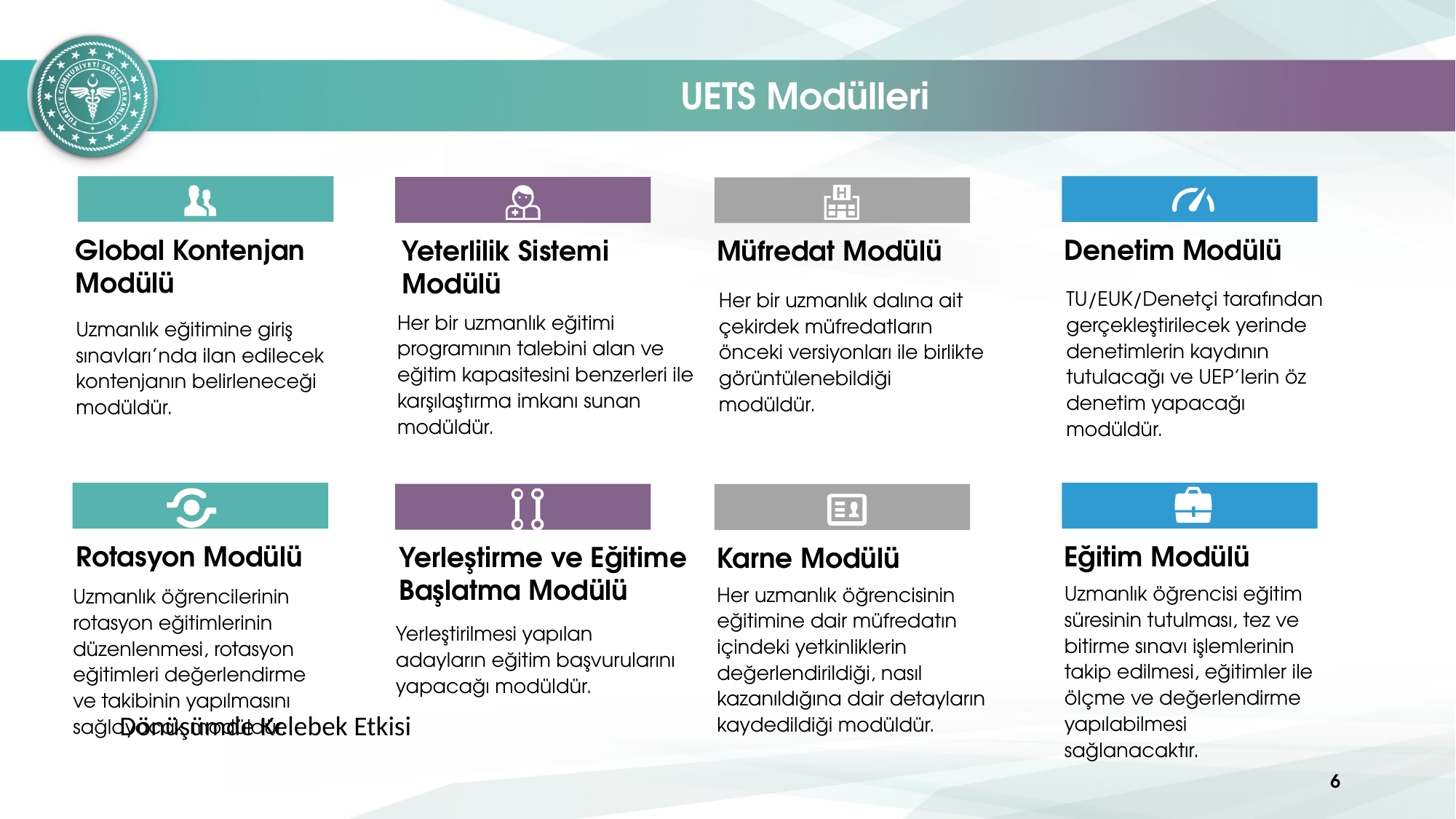

UETS Modülleri

Global Kontenjan
Modülü
Denetim Modülü
Yeterlilik Sistemi
Modülü
Müfredat Modülü
TU/EUK/Denetçi tarafından gerçekleştirilecek yerinde denetimlerin kaydının tutulacağı ve UEP’lerin öz denetim yapacağı modüldür.
Her bir uzmanlık dalına ait çekirdek müfredatların önceki versiyonları ile birlikte görüntülenebildiği modüldür.
Her bir uzmanlık eğitimi programının talebini alan ve eğitim kapasitesini benzerleri ile karşılaştırma imkanı sunan modüldür.
Uzmanlık eğitimine giriş sınavları’nda ilan edilecek kontenjanın belirleneceği modüldür.

Rotasyon Modülü
Eğitim Modülü
Yerleştirme ve Eğitime
Başlatma Modülü
Karne Modülü
Uzmanlık öğrencisi eğitim süresinin tutulması, tez ve bitirme sınavı işlemlerinin takip edilmesi, eğitimler ile ölçme ve değerlendirme yapılabilmesi sağlanacaktır.
Her uzmanlık öğrencisinin eğitimine dair müfredatın içindeki yetkinliklerin değerlendirildiği, nasıl kazanıldığına dair detayların kaydedildiği modüldür.
Uzmanlık öğrencilerinin rotasyon eğitimlerinin düzenlenmesi, rotasyon eğitimleri değerlendirme ve takibinin yapılmasını sağlayacak modüldür.
Yerleştirilmesi yapılan adayların eğitim başvurularını yapacağı modüldür.
Dönüşümde Kelebek Etkisi